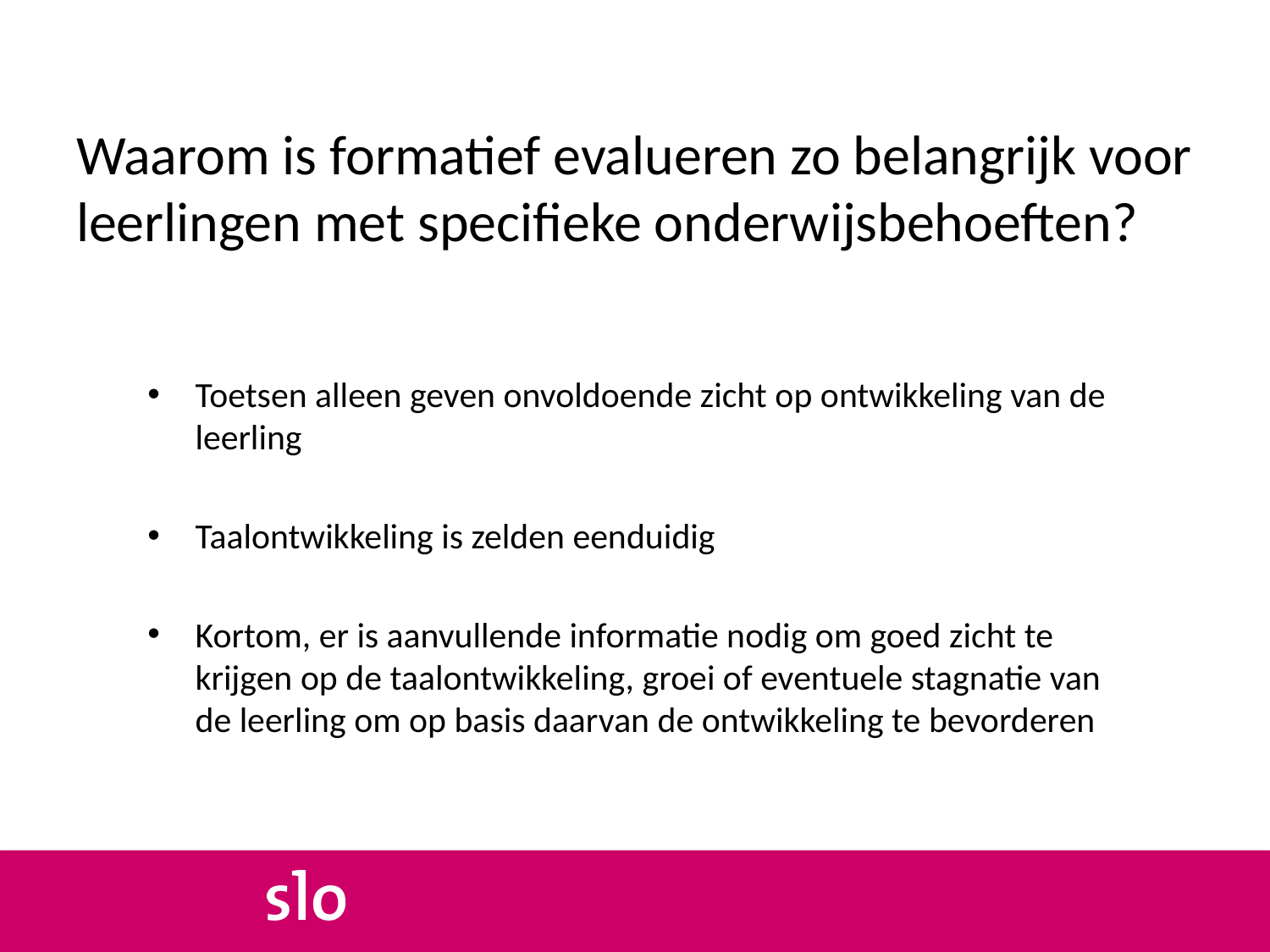

# Waarom is formatief evalueren zo belangrijk voor leerlingen met specifieke onderwijsbehoeften?
Toetsen alleen geven onvoldoende zicht op ontwikkeling van de leerling

Taalontwikkeling is zelden eenduidig

Kortom, er is aanvullende informatie nodig om goed zicht te krijgen op de taalontwikkeling, groei of eventuele stagnatie van de leerling om op basis daarvan de ontwikkeling te bevorderen